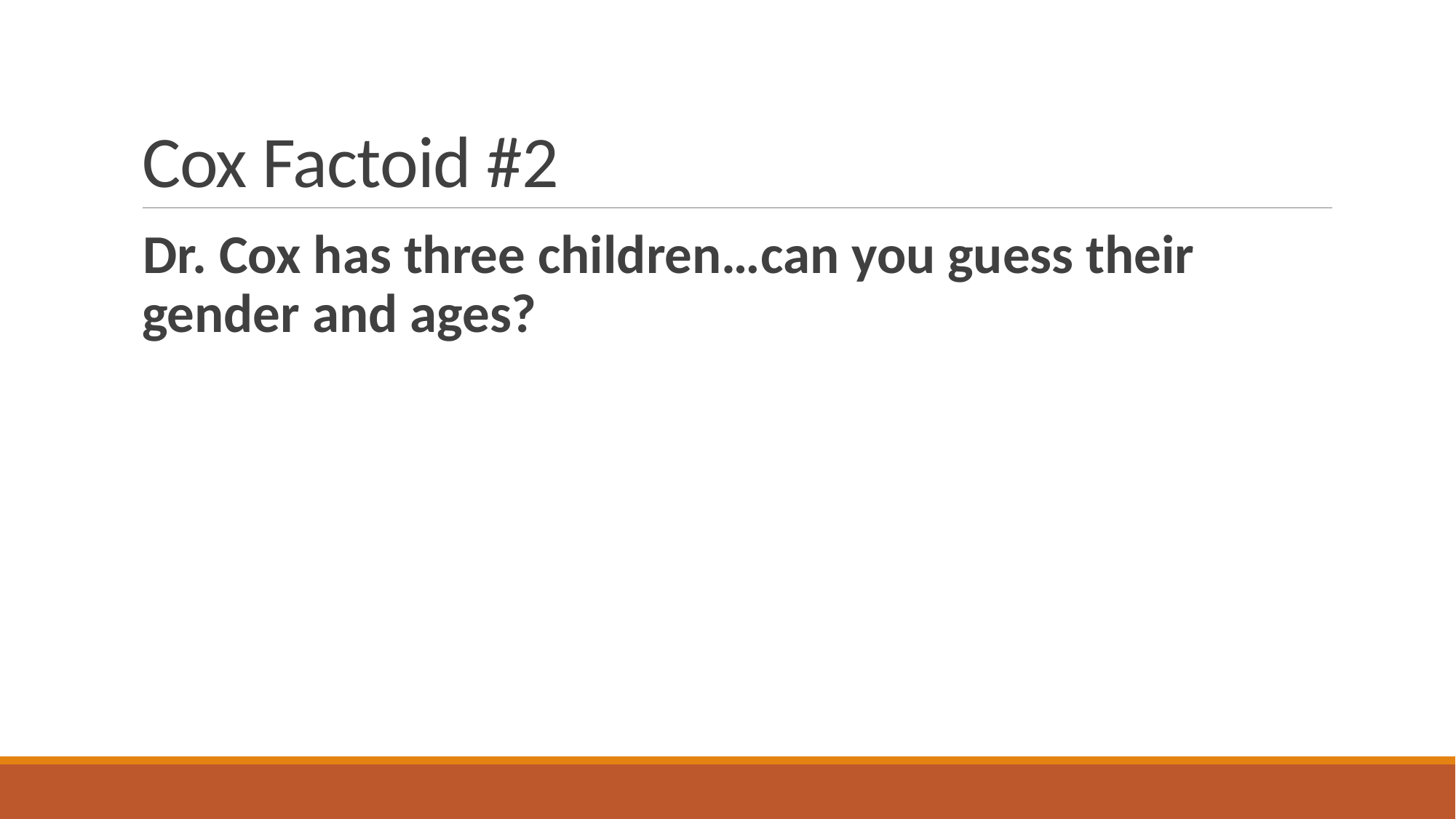

# Cox Factoid #2
Dr. Cox has three children…can you guess their gender and ages?